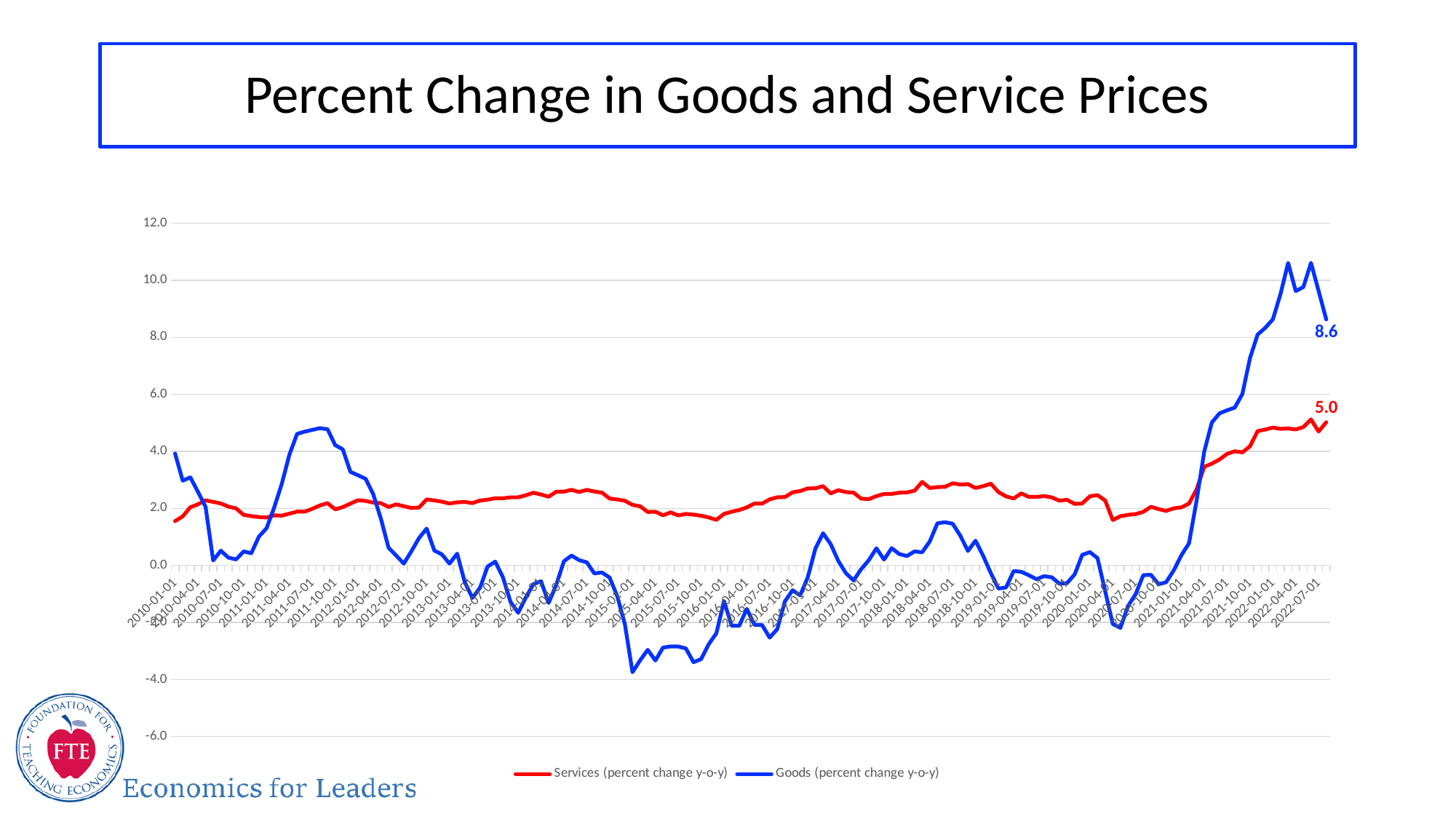

# Percent Change in Goods and Service Prices

### Chart

| Category | Services (percent change y-o-y) | Goods (percent change y-o-y) |
|---|---|---|
| 40179 | 1.55109 | 3.92598 |
| 40210 | 1.71814 | 2.97194 |
| 40238 | 2.03979 | 3.08938 |
| 40269 | 2.14091 | 2.58317 |
| 40299 | 2.28177 | 2.05292 |
| 40330 | 2.22636 | 0.17172 |
| 40360 | 2.17227 | 0.51648 |
| 40391 | 2.0603 | 0.27194 |
| 40422 | 1.9986 | 0.21002 |
| 40452 | 1.77125 | 0.48963 |
| 40483 | 1.72817 | 0.42682 |
| 40513 | 1.69579 | 1.01034 |
| 40544 | 1.67856 | 1.30214 |
| 40575 | 1.75308 | 2.03081 |
| 40603 | 1.74587 | 2.86449 |
| 40634 | 1.81406 | 3.88762 |
| 40664 | 1.88581 | 4.61186 |
| 40695 | 1.8852 | 4.69091 |
| 40725 | 1.98456 | 4.75345 |
| 40756 | 2.10291 | 4.81406 |
| 40787 | 2.18177 | 4.7762 |
| 40817 | 1.96639 | 4.21757 |
| 40848 | 2.04251 | 4.07147 |
| 40878 | 2.16611 | 3.28012 |
| 40909 | 2.28476 | 3.16081 |
| 40940 | 2.25973 | 3.03651 |
| 40969 | 2.20324 | 2.49176 |
| 41000 | 2.18178 | 1.63212 |
| 41030 | 2.0494 | 0.61913 |
| 41061 | 2.1386 | 0.3477 |
| 41091 | 2.07553 | 0.06258 |
| 41122 | 2.01277 | 0.49635 |
| 41153 | 2.02945 | 0.96095 |
| 41183 | 2.31274 | 1.28998 |
| 41214 | 2.27858 | 0.52075 |
| 41244 | 2.23358 | 0.38618 |
| 41275 | 2.17115 | 0.0621 |
| 41306 | 2.2108 | 0.4113 |
| 41334 | 2.22515 | -0.58962 |
| 41365 | 2.18439 | -1.14068 |
| 41395 | 2.27393 | -0.78268 |
| 41426 | 2.304 | -0.03828 |
| 41456 | 2.35422 | 0.13314 |
| 41487 | 2.3513 | -0.41475 |
| 41518 | 2.38669 | -1.28135 |
| 41548 | 2.38765 | -1.66266 |
| 41579 | 2.45794 | -1.12795 |
| 41609 | 2.54925 | -0.65919 |
| 41640 | 2.48758 | -0.55255 |
| 41671 | 2.40945 | -1.31735 |
| 41699 | 2.58608 | -0.67928 |
| 41730 | 2.58861 | 0.1431 |
| 41760 | 2.64982 | 0.34544 |
| 41791 | 2.57399 | 0.18339 |
| 41821 | 2.6507 | 0.10879 |
| 41852 | 2.5898 | -0.27966 |
| 41883 | 2.552 | -0.2481 |
| 41913 | 2.34264 | -0.42698 |
| 41944 | 2.31282 | -1.08226 |
| 41974 | 2.26568 | -2.06331 |
| 42005 | 2.12163 | -3.74341 |
| 42036 | 2.07455 | -3.32977 |
| 42064 | 1.87436 | -2.96064 |
| 42095 | 1.88361 | -3.3338 |
| 42125 | 1.75628 | -2.88185 |
| 42156 | 1.85701 | -2.84139 |
| 42186 | 1.75353 | -2.84458 |
| 42217 | 1.80493 | -2.91041 |
| 42248 | 1.78048 | -3.39406 |
| 42278 | 1.74094 | -3.28555 |
| 42309 | 1.68144 | -2.76077 |
| 42339 | 1.59598 | -2.38171 |
| 42370 | 1.80571 | -1.24858 |
| 42401 | 1.88055 | -2.11566 |
| 42430 | 1.94251 | -2.11749 |
| 42461 | 2.03395 | -1.524 |
| 42491 | 2.16896 | -2.08327 |
| 42522 | 2.16587 | -2.09011 |
| 42552 | 2.31614 | -2.53327 |
| 42583 | 2.38724 | -2.23083 |
| 42614 | 2.39647 | -1.25797 |
| 42644 | 2.563 | -0.87104 |
| 42675 | 2.61027 | -1.05064 |
| 42705 | 2.69936 | -0.41138 |
| 42736 | 2.70456 | 0.59618 |
| 42767 | 2.77986 | 1.12754 |
| 42795 | 2.52711 | 0.74765 |
| 42826 | 2.6373 | 0.15539 |
| 42856 | 2.57303 | -0.27204 |
| 42887 | 2.55256 | -0.5276 |
| 42917 | 2.34139 | -0.1307 |
| 42948 | 2.3252 | 0.18279 |
| 42979 | 2.42872 | 0.5999 |
| 43009 | 2.50532 | 0.20408 |
| 43040 | 2.5085 | 0.60674 |
| 43070 | 2.55057 | 0.39825 |
| 43101 | 2.55931 | 0.32843 |
| 43132 | 2.62001 | 0.49063 |
| 43160 | 2.92968 | 0.45854 |
| 43191 | 2.71313 | 0.84331 |
| 43221 | 2.74671 | 1.47639 |
| 43252 | 2.75804 | 1.51361 |
| 43282 | 2.88077 | 1.46298 |
| 43313 | 2.83733 | 1.04172 |
| 43344 | 2.853 | 0.50466 |
| 43374 | 2.71713 | 0.86741 |
| 43405 | 2.77888 | 0.33423 |
| 43435 | 2.8693 | -0.26691 |
| 43466 | 2.57379 | -0.81209 |
| 43497 | 2.42059 | -0.77321 |
| 43525 | 2.34565 | -0.19937 |
| 43556 | 2.52613 | -0.22502 |
| 43586 | 2.40133 | -0.34621 |
| 43617 | 2.40135 | -0.48375 |
| 43647 | 2.43034 | -0.37856 |
| 43678 | 2.38557 | -0.41785 |
| 43709 | 2.26905 | -0.6426 |
| 43739 | 2.30003 | -0.62352 |
| 43770 | 2.15629 | -0.3142 |
| 43800 | 2.17153 | 0.36918 |
| 43831 | 2.42511 | 0.46649 |
| 43862 | 2.46365 | 0.25447 |
| 43891 | 2.27735 | -0.9021 |
| 43922 | 1.59032 | -2.05497 |
| 43952 | 1.7228 | -2.19048 |
| 43983 | 1.77258 | -1.42358 |
| 44013 | 1.79815 | -1.00842 |
| 44044 | 1.8772 | -0.3437 |
| 44075 | 2.05474 | -0.32918 |
| 44105 | 1.97498 | -0.66322 |
| 44136 | 1.91023 | -0.59137 |
| 44166 | 2.00025 | -0.17495 |
| 44197 | 2.03507 | 0.35588 |
| 44228 | 2.16857 | 0.77726 |
| 44256 | 2.67147 | 2.28428 |
| 44287 | 3.45886 | 3.99589 |
| 44317 | 3.56967 | 5.01347 |
| 44348 | 3.71542 | 5.33147 |
| 44378 | 3.91153 | 5.44119 |
| 44409 | 4.00339 | 5.53293 |
| 44440 | 3.96545 | 6.01255 |
| 44470 | 4.18039 | 7.27313 |
| 44501 | 4.71044 | 8.09624 |
| 44531 | 4.76343 | 8.32999 |
| 44562 | 4.83307 | 8.62928 |
| 44593 | 4.78861 | 9.51331 |
| 44621 | 4.80324 | 10.60619 |
| 44652 | 4.76793 | 9.61978 |
| 44682 | 4.85324 | 9.76181 |
| 44713 | 5.11921 | 10.60962 |
| 44743 | 4.69515 | 9.62495 |
| 44774 | 5.02109 | 8.62513 |